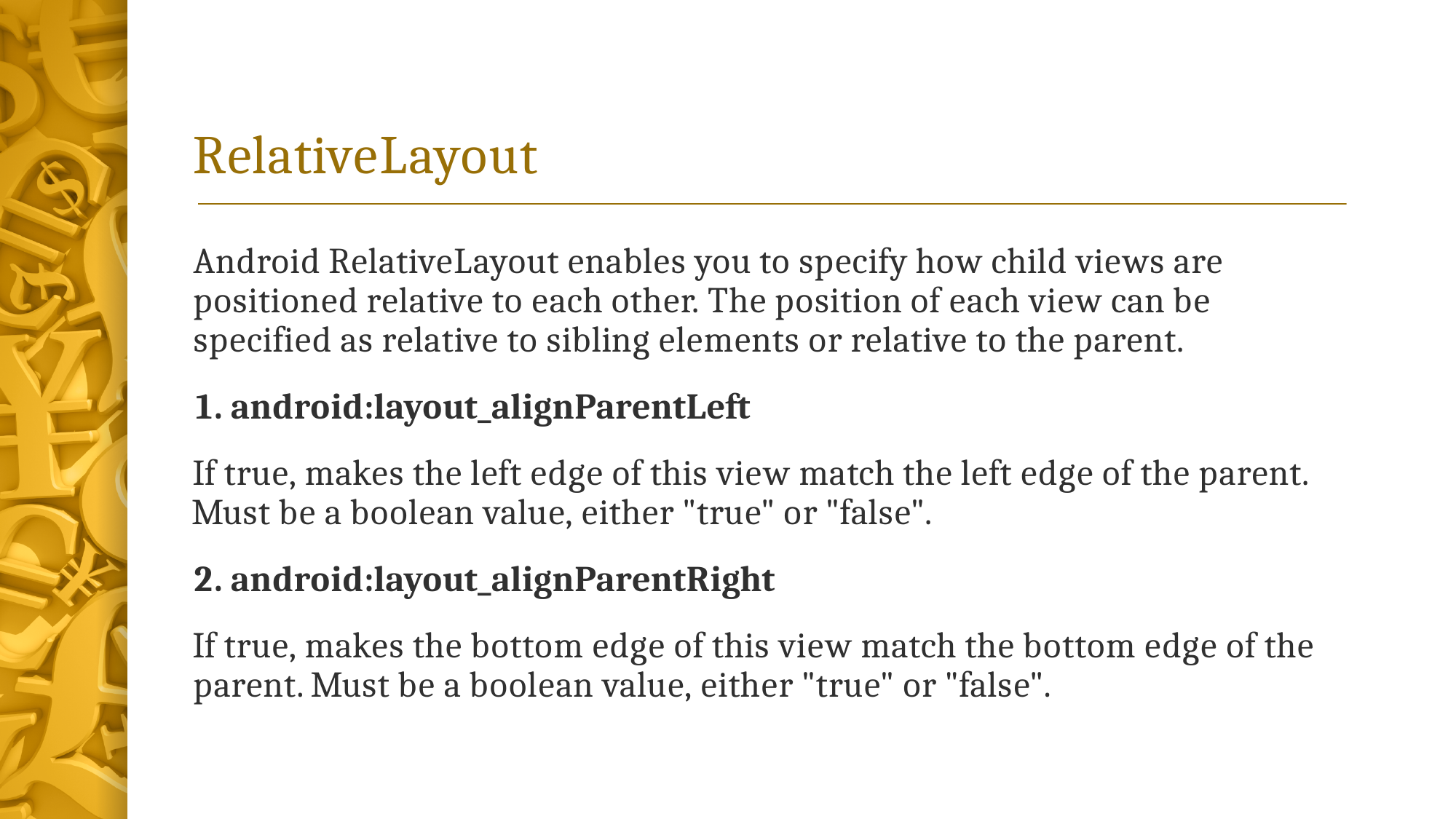

# RelativeLayout
Android RelativeLayout enables you to specify how child views are positioned relative to each other. The position of each view can be specified as relative to sibling elements or relative to the parent.
1. android:layout_alignParentLeft
If true, makes the left edge of this view match the left edge of the parent. Must be a boolean value, either "true" or "false".
2. android:layout_alignParentRight
If true, makes the bottom edge of this view match the bottom edge of the parent. Must be a boolean value, either "true" or "false".